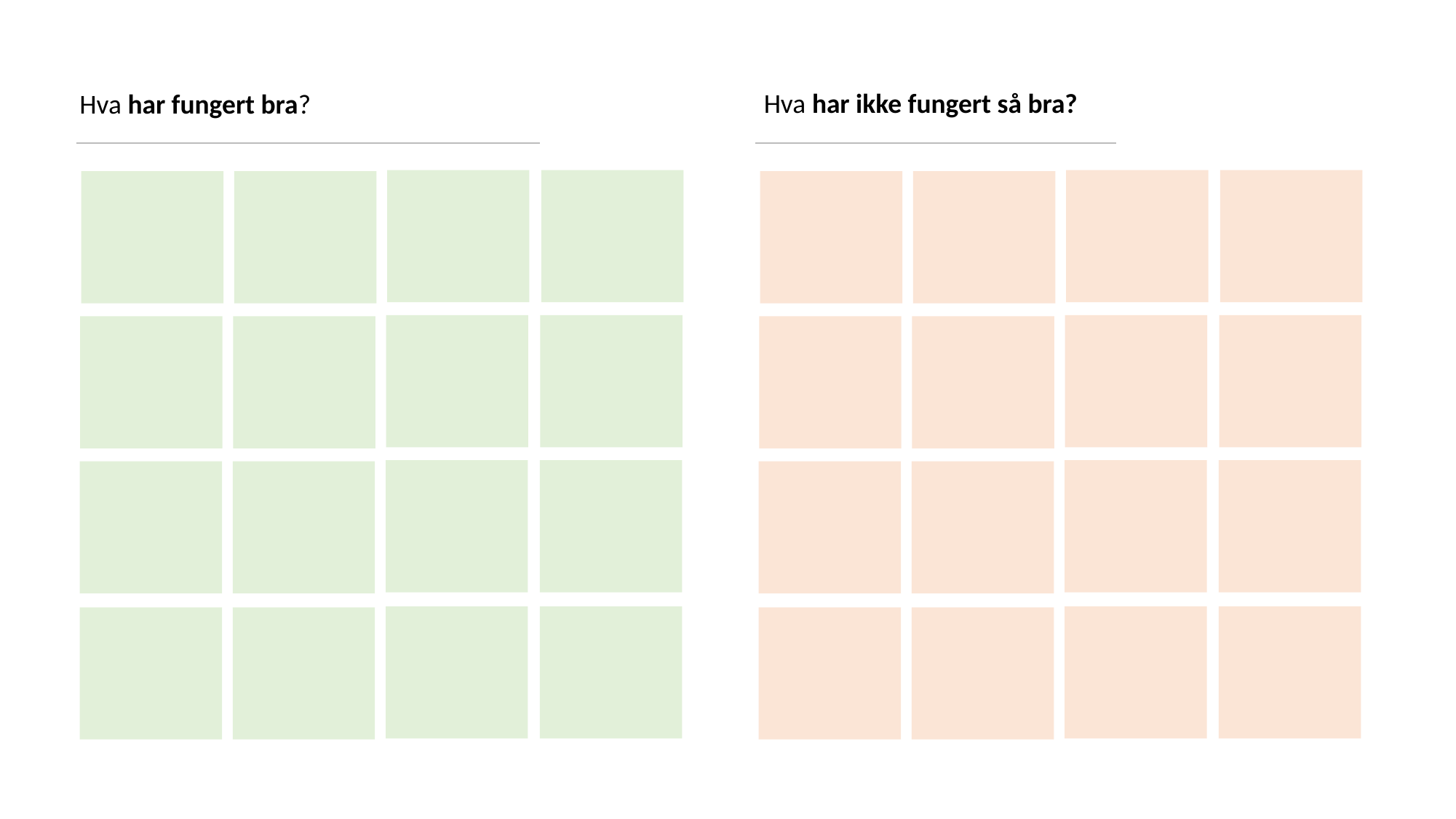

Hva har ikke fungert så bra?
Hva har fungert bra?